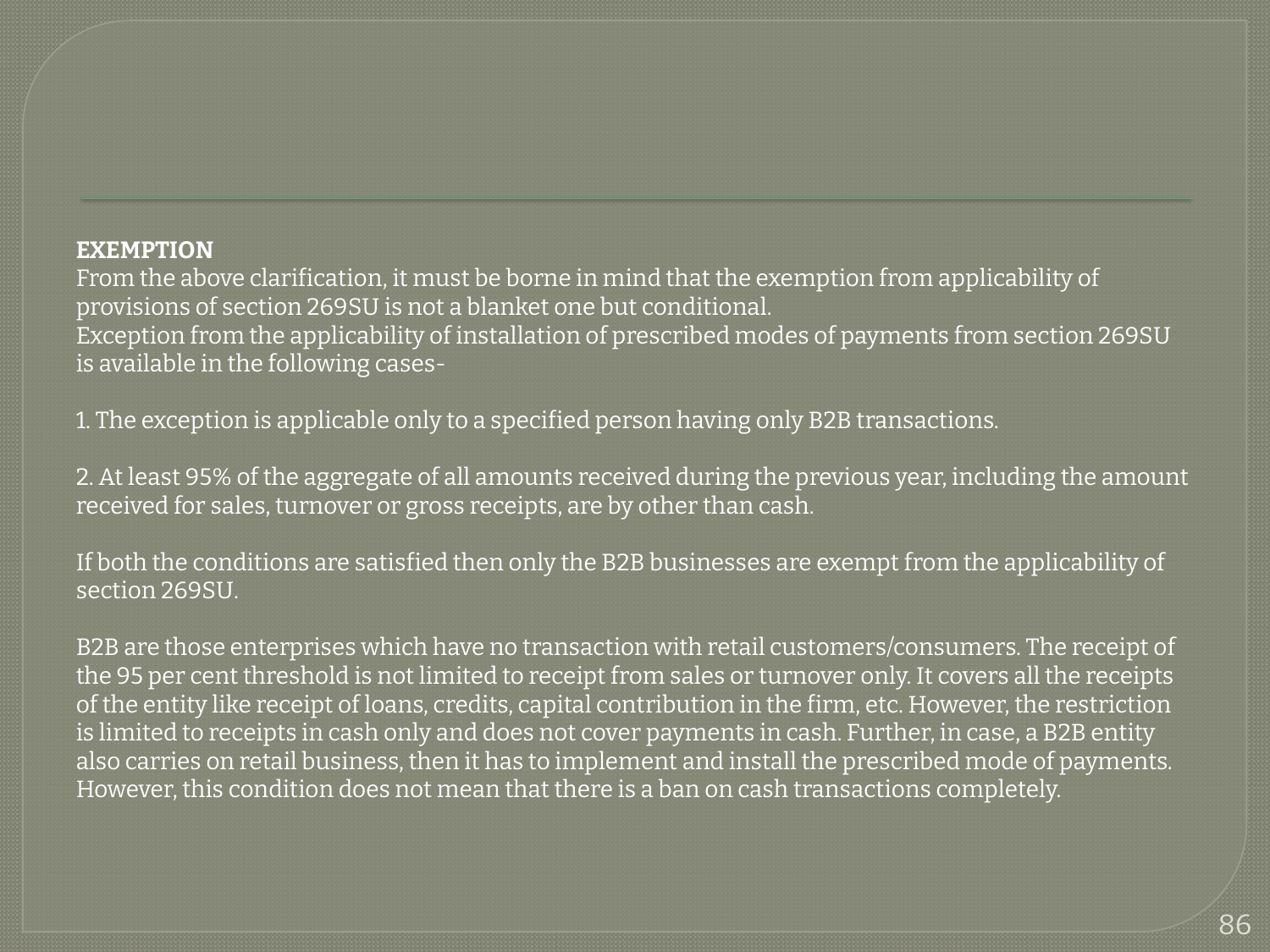

#
EXEMPTION
From the above clarification, it must be borne in mind that the exemption from applicability of provisions of section 269SU is not a blanket one but conditional.
Exception from the applicability of installation of prescribed modes of payments from section 269SU is available in the following cases-
1. The exception is applicable only to a specified person having only B2B transactions.
2. At least 95% of the aggregate of all amounts received during the previous year, including the amount received for sales, turnover or gross receipts, are by other than cash.

If both the conditions are satisfied then only the B2B businesses are exempt from the applicability of section 269SU.
B2B are those enterprises which have no transaction with retail customers/consumers. The receipt of the 95 per cent threshold is not limited to receipt from sales or turnover only. It covers all the receipts of the entity like receipt of loans, credits, capital contribution in the firm, etc. However, the restriction is limited to receipts in cash only and does not cover payments in cash. Further, in case, a B2B entity also carries on retail business, then it has to implement and install the prescribed mode of payments. However, this condition does not mean that there is a ban on cash transactions completely.

86